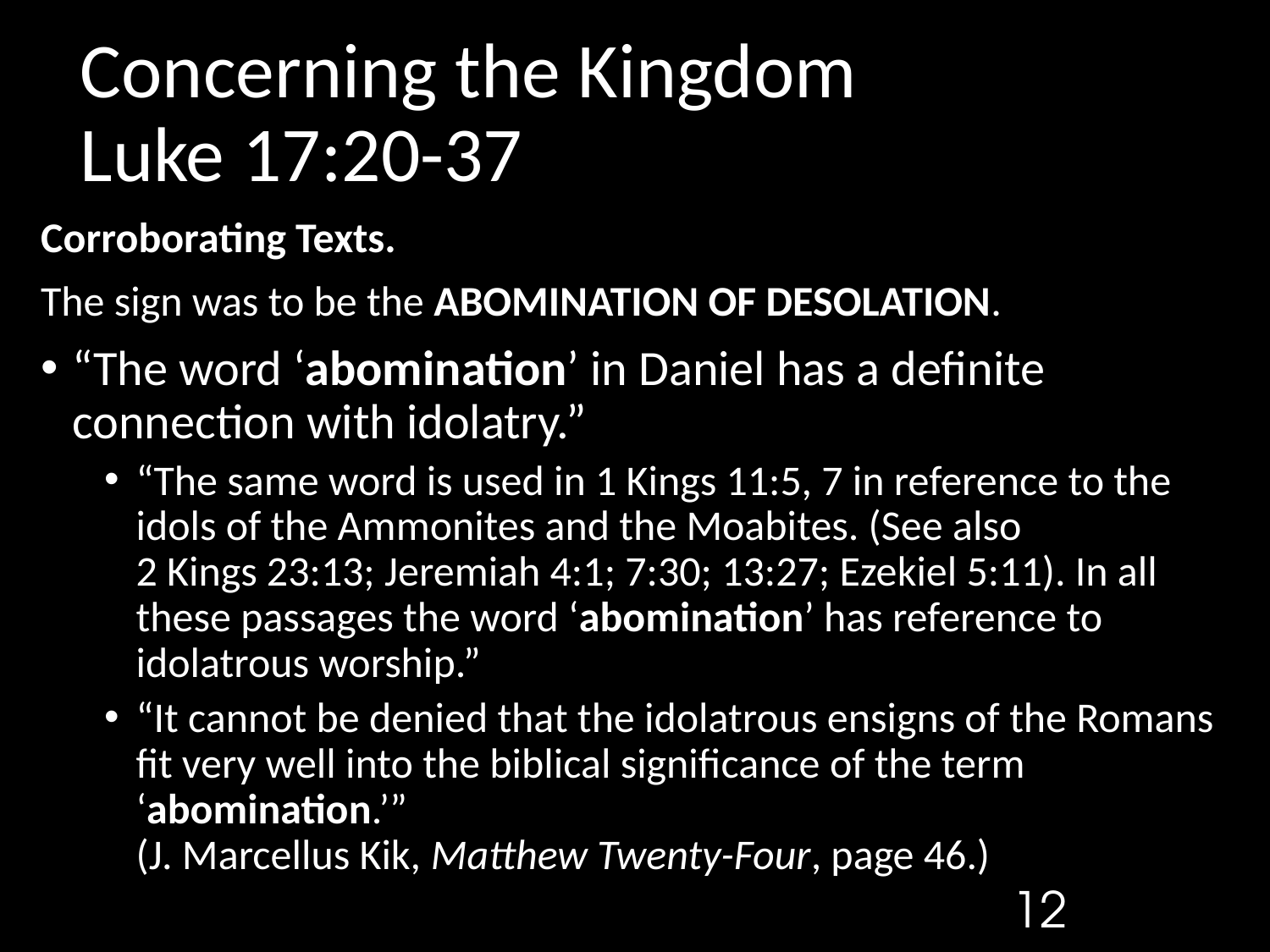

# Concerning the Kingdom Luke 17:20-37
Corroborating Texts.
The sign was to be the ABOMINATION OF DESOLATION.
“The word ‘abomination’ in Daniel has a definite connection with idolatry.”
“The same word is used in 1 Kings 11:5, 7 in reference to the idols of the Ammonites and the Moabites. (See also
2 Kings 23:13; Jeremiah 4:1; 7:30; 13:27; Ezekiel 5:11). In all these passages the word ‘abomination’ has reference to idolatrous worship.”
“It cannot be denied that the idolatrous ensigns of the Romans fit very well into the biblical significance of the term ‘abomination.’”
(J. Marcellus Kik, Matthew Twenty-Four, page 46.)
12